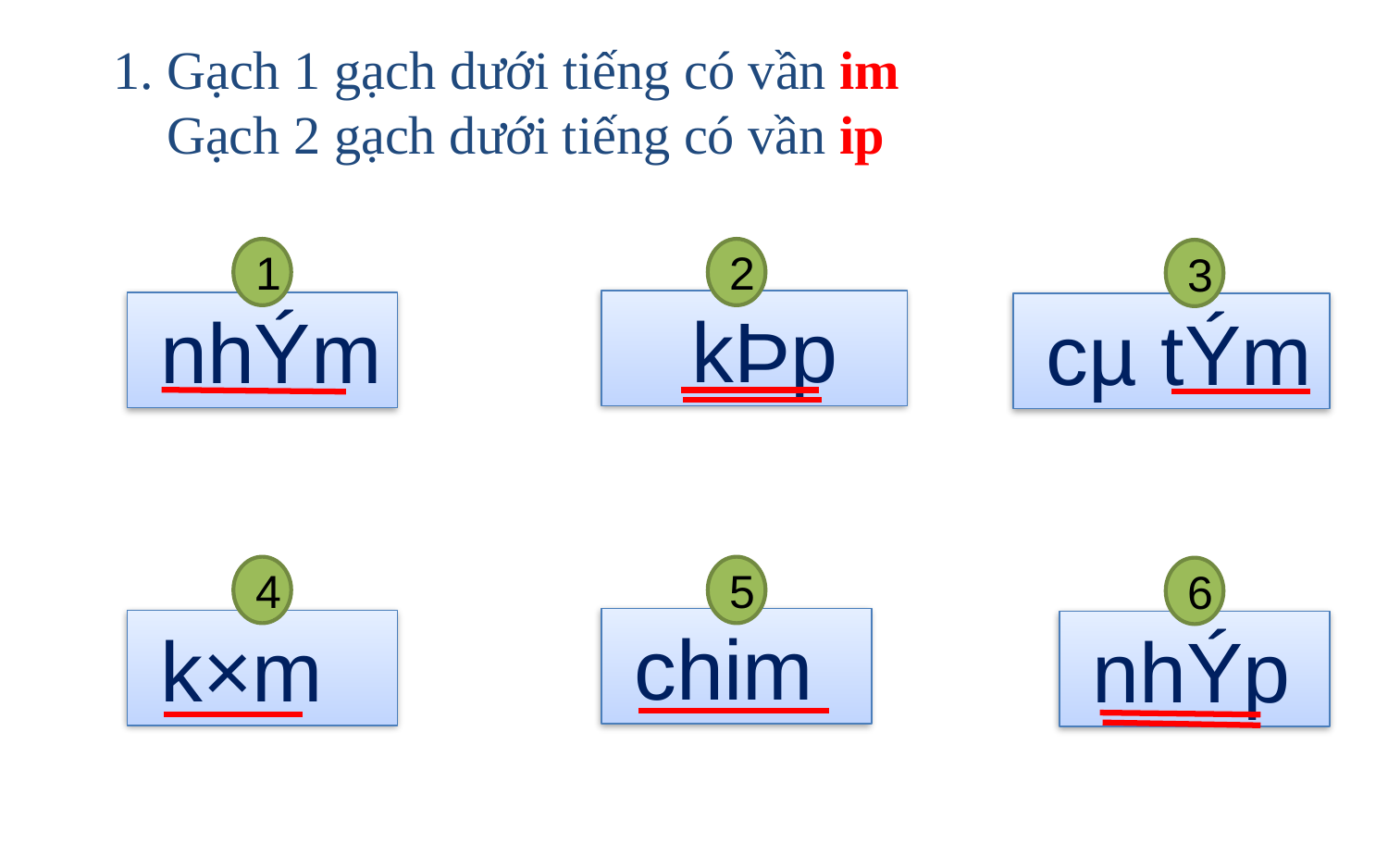

1. Gạch 1 gạch dưới tiếng có vần im
    Gạch 2 gạch dưới tiếng có vần ip
1
2
3
    kÞp
 nhÝm
 cµ tÝm
4
5
6
 chim
 k×m
 nhÝp